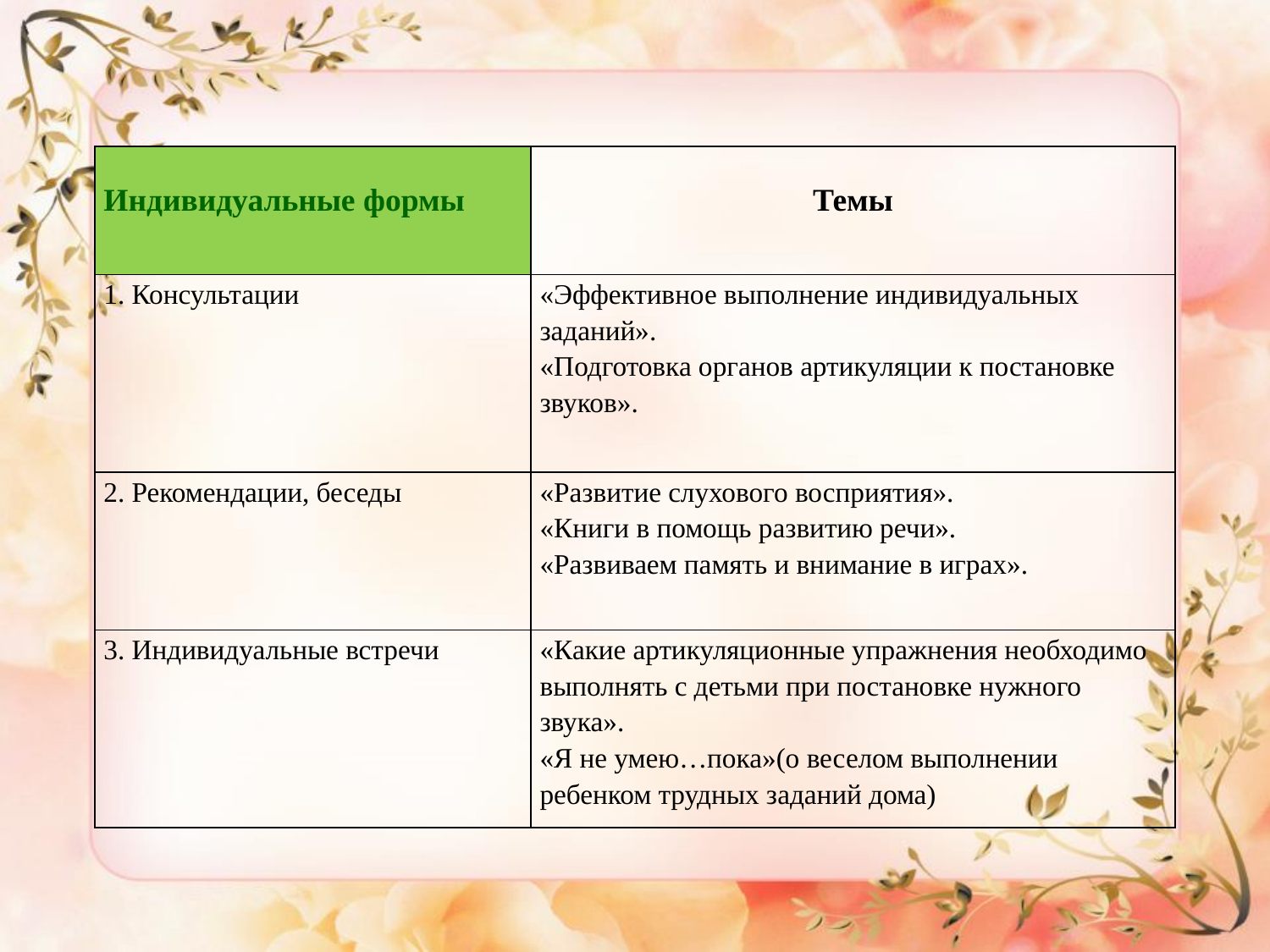

| Индивидуальные формы | Темы |
| --- | --- |
| 1. Консультации | «Эффективное выполнение индивидуальных заданий». «Подготовка органов артикуляции к постановке звуков». |
| 2. Рекомендации, беседы | «Развитие слухового восприятия». «Книги в помощь развитию речи». «Развиваем память и внимание в играх». |
| 3. Индивидуальные встречи | «Какие артикуляционные упражнения необходимо выполнять с детьми при постановке нужного звука». «Я не умею…пока»(о веселом выполнении ребенком трудных заданий дома) |